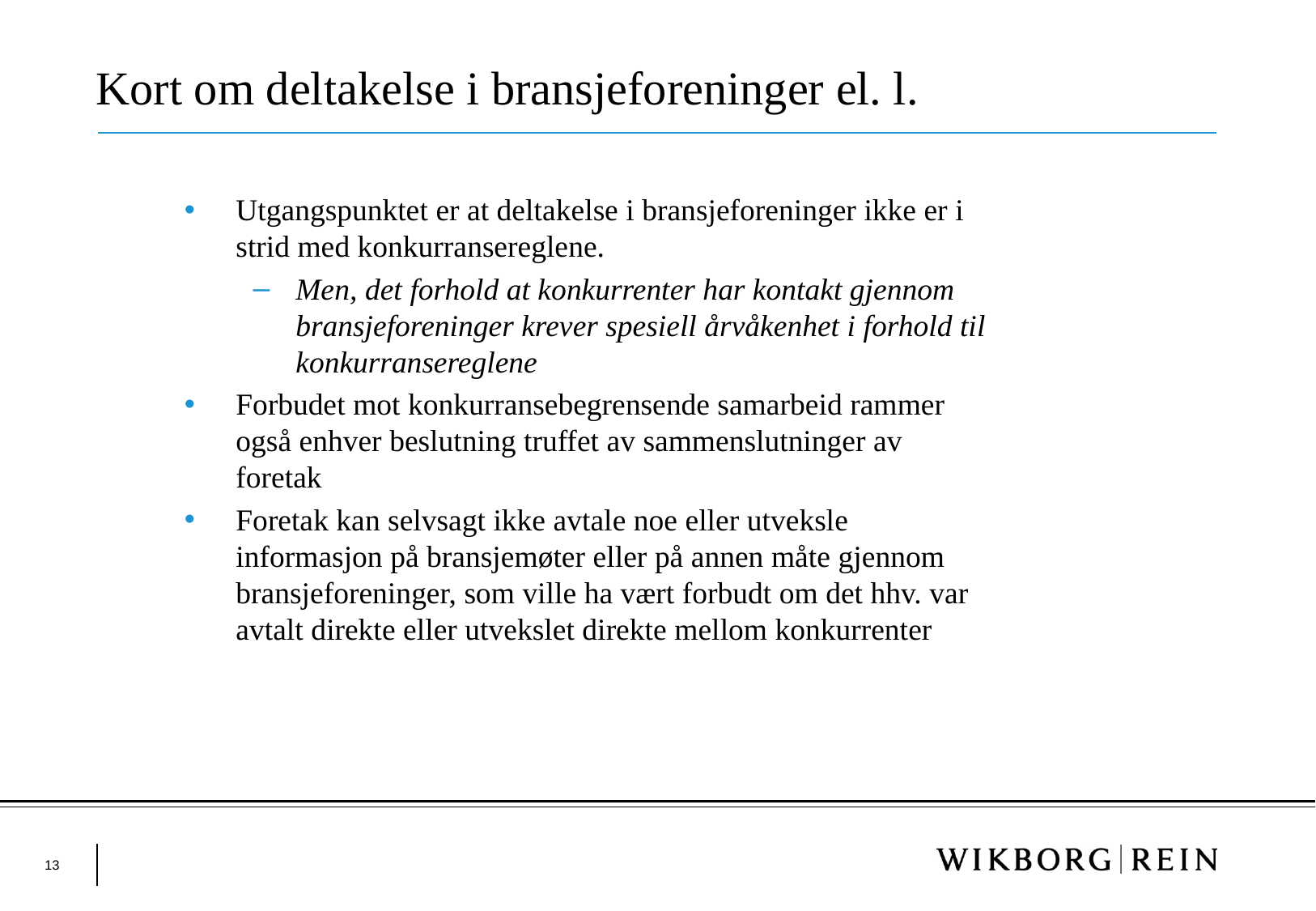

# Kort om deltakelse i bransjeforeninger el. l.
Utgangspunktet er at deltakelse i bransjeforeninger ikke er i strid med konkurransereglene.
Men, det forhold at konkurrenter har kontakt gjennom bransjeforeninger krever spesiell årvåkenhet i forhold til konkurransereglene
Forbudet mot konkurransebegrensende samarbeid rammer også enhver beslutning truffet av sammenslutninger av foretak
Foretak kan selvsagt ikke avtale noe eller utveksle informasjon på bransjemøter eller på annen måte gjennom bransjeforeninger, som ville ha vært forbudt om det hhv. var avtalt direkte eller utvekslet direkte mellom konkurrenter